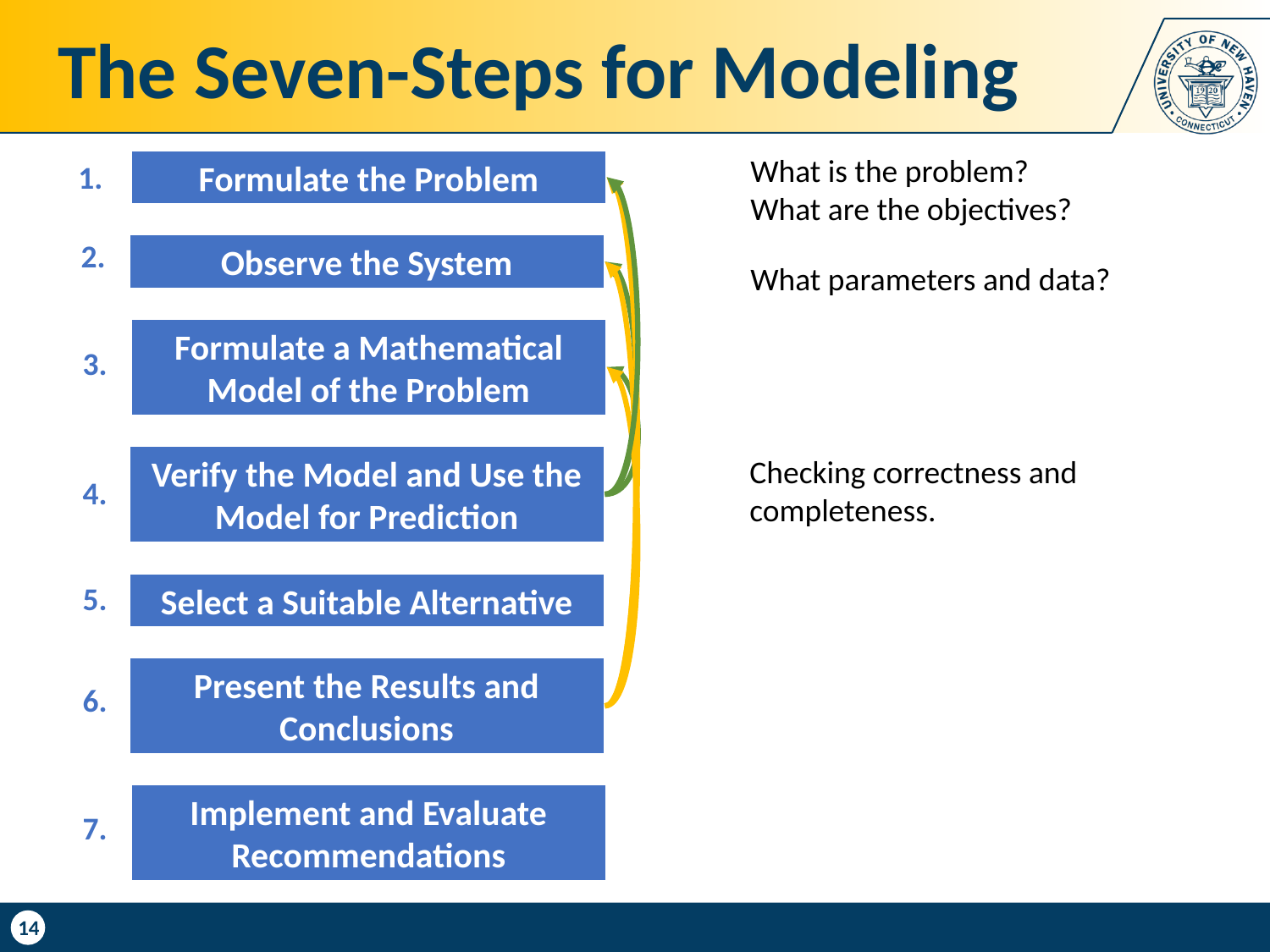

# The Seven-Steps for Modeling
What is the problem?
What are the objectives?
Formulate the Problem
1.
2.
Observe the System
What parameters and data?
Formulate a Mathematical Model of the Problem
3.
Verify the Model and Use the Model for Prediction
Checking correctness and completeness.
4.
5.
Select a Suitable Alternative
Present the Results and Conclusions
6.
Implement and Evaluate Recommendations
7.
14